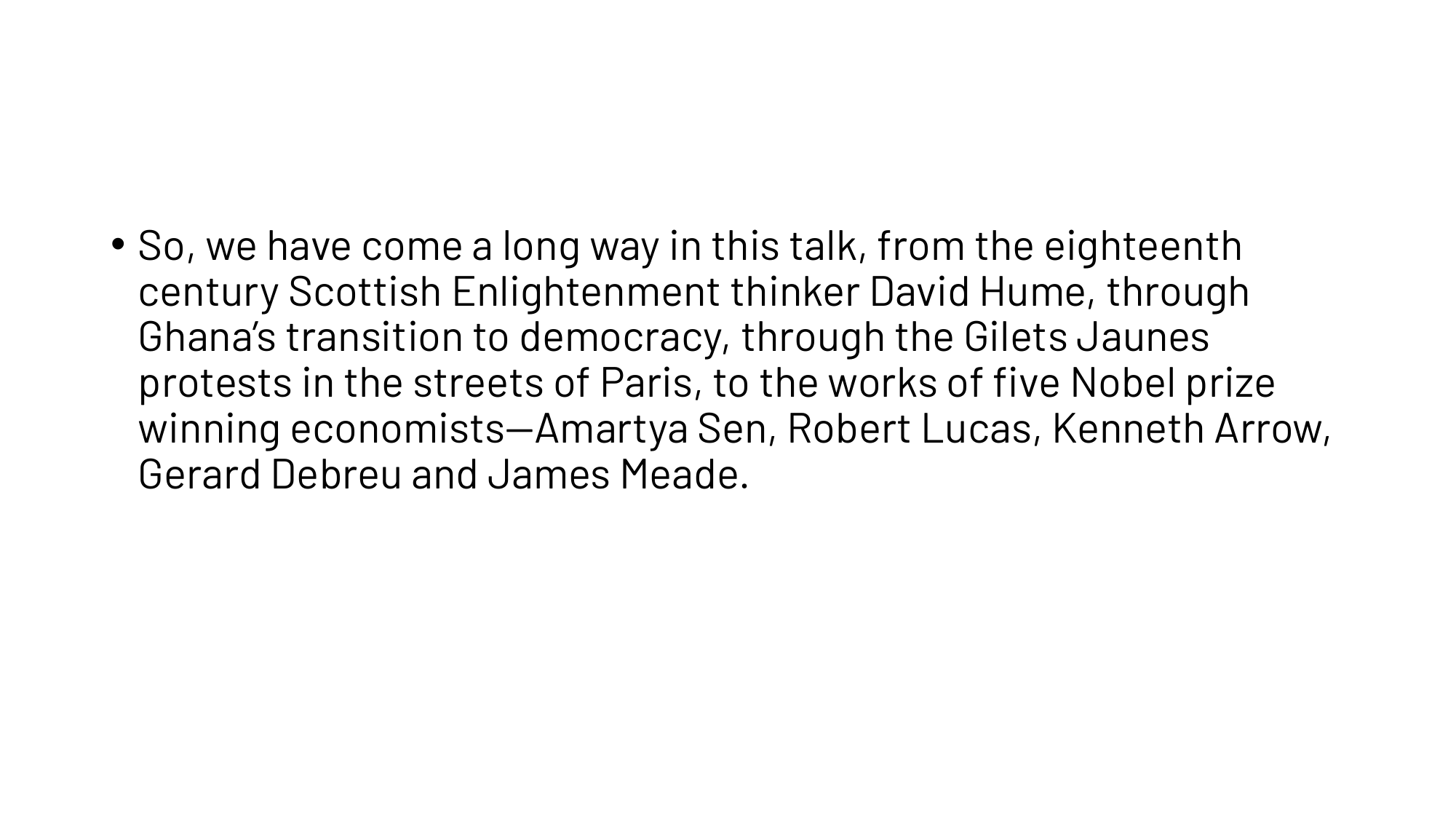

#
So, we have come a long way in this talk, from the eighteenth century Scottish Enlightenment thinker David Hume, through Ghana’s transition to democracy, through the Gilets Jaunes protests in the streets of Paris, to the works of five Nobel prize winning economists—Amartya Sen, Robert Lucas, Kenneth Arrow, Gerard Debreu and James Meade.